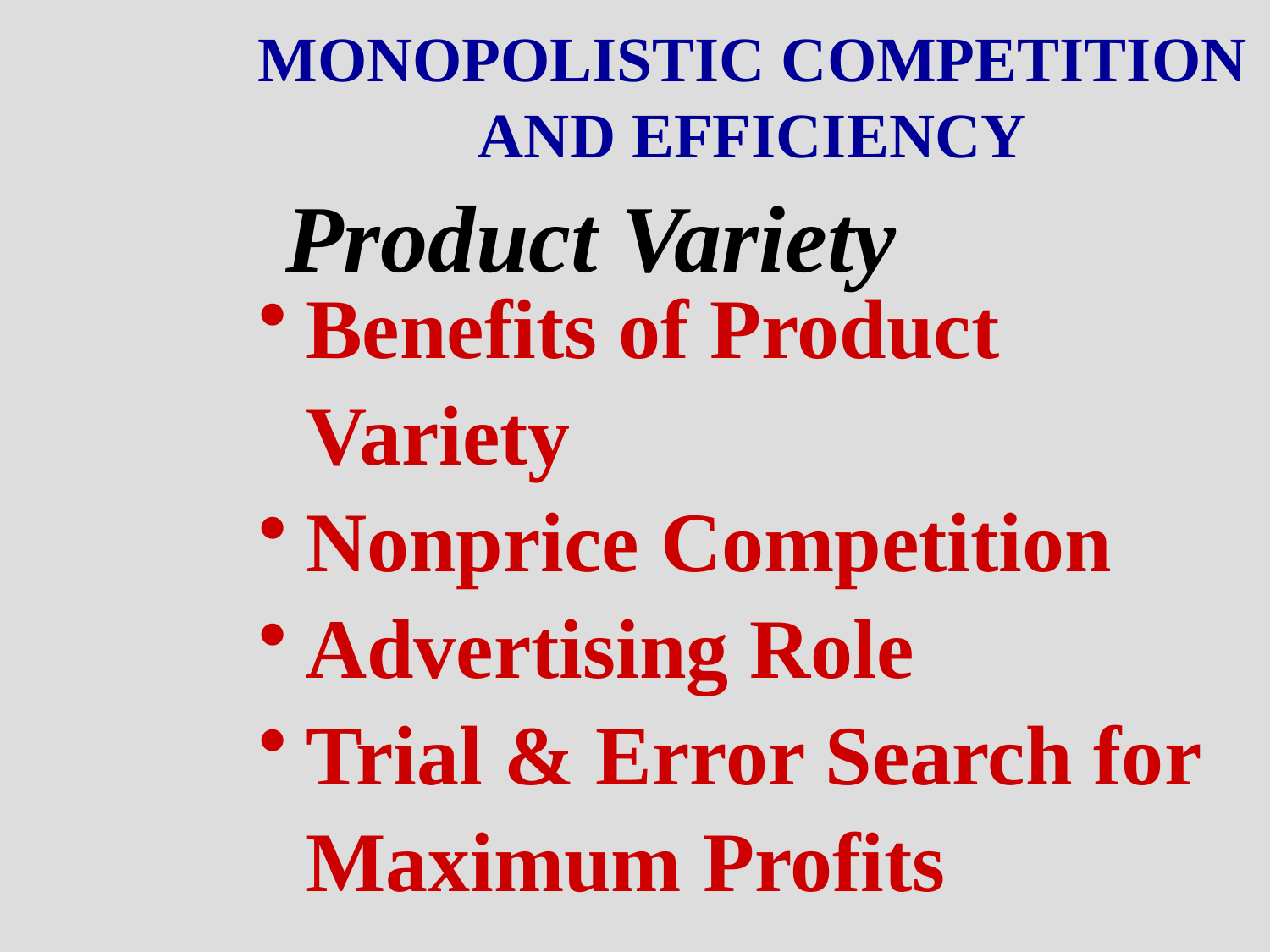

MONOPOLISTIC COMPETITION
AND EFFICIENCY
Product Variety
Benefits of Product Variety
Nonprice Competition
Advertising Role
Trial & Error Search for Maximum Profits